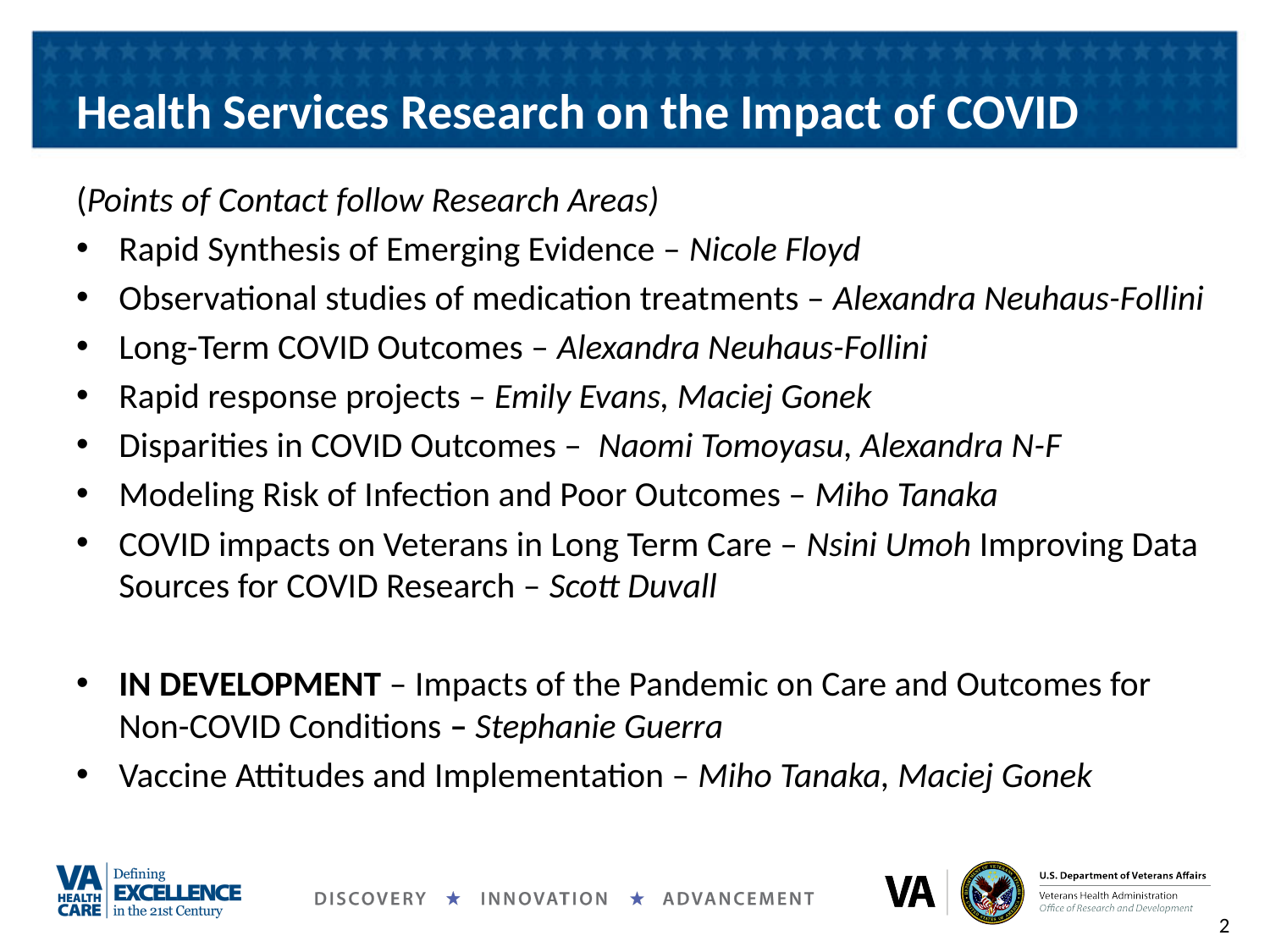

# Health Services Research on the Impact of COVID
(Points of Contact follow Research Areas)
Rapid Synthesis of Emerging Evidence – Nicole Floyd
Observational studies of medication treatments – Alexandra Neuhaus-Follini
Long-Term COVID Outcomes – Alexandra Neuhaus-Follini
Rapid response projects – Emily Evans, Maciej Gonek
Disparities in COVID Outcomes –  Naomi Tomoyasu, Alexandra N-F
Modeling Risk of Infection and Poor Outcomes – Miho Tanaka
COVID impacts on Veterans in Long Term Care – Nsini Umoh Improving Data Sources for COVID Research – Scott Duvall

IN DEVELOPMENT – Impacts of the Pandemic on Care and Outcomes for Non-COVID Conditions – Stephanie Guerra
Vaccine Attitudes and Implementation – Miho Tanaka, Maciej Gonek